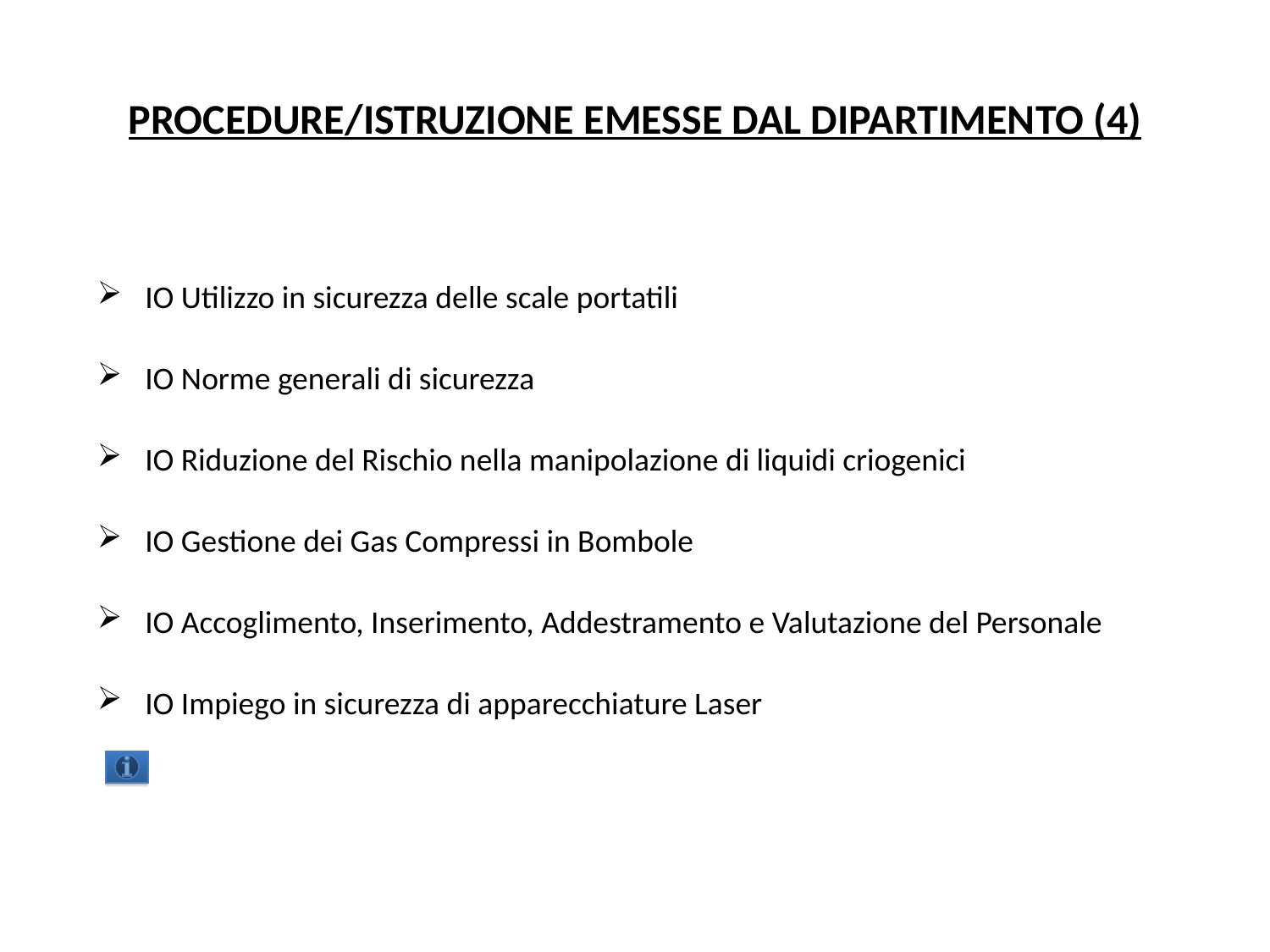

# PROCEDURE/ISTRUZIONE EMESSE DAL DIPARTIMENTO (4)
IO Utilizzo in sicurezza delle scale portatili

IO Norme generali di sicurezza

IO Riduzione del Rischio nella manipolazione di liquidi criogenici

IO Gestione dei Gas Compressi in Bombole

IO Accoglimento, Inserimento, Addestramento e Valutazione del Personale

IO Impiego in sicurezza di apparecchiature Laser